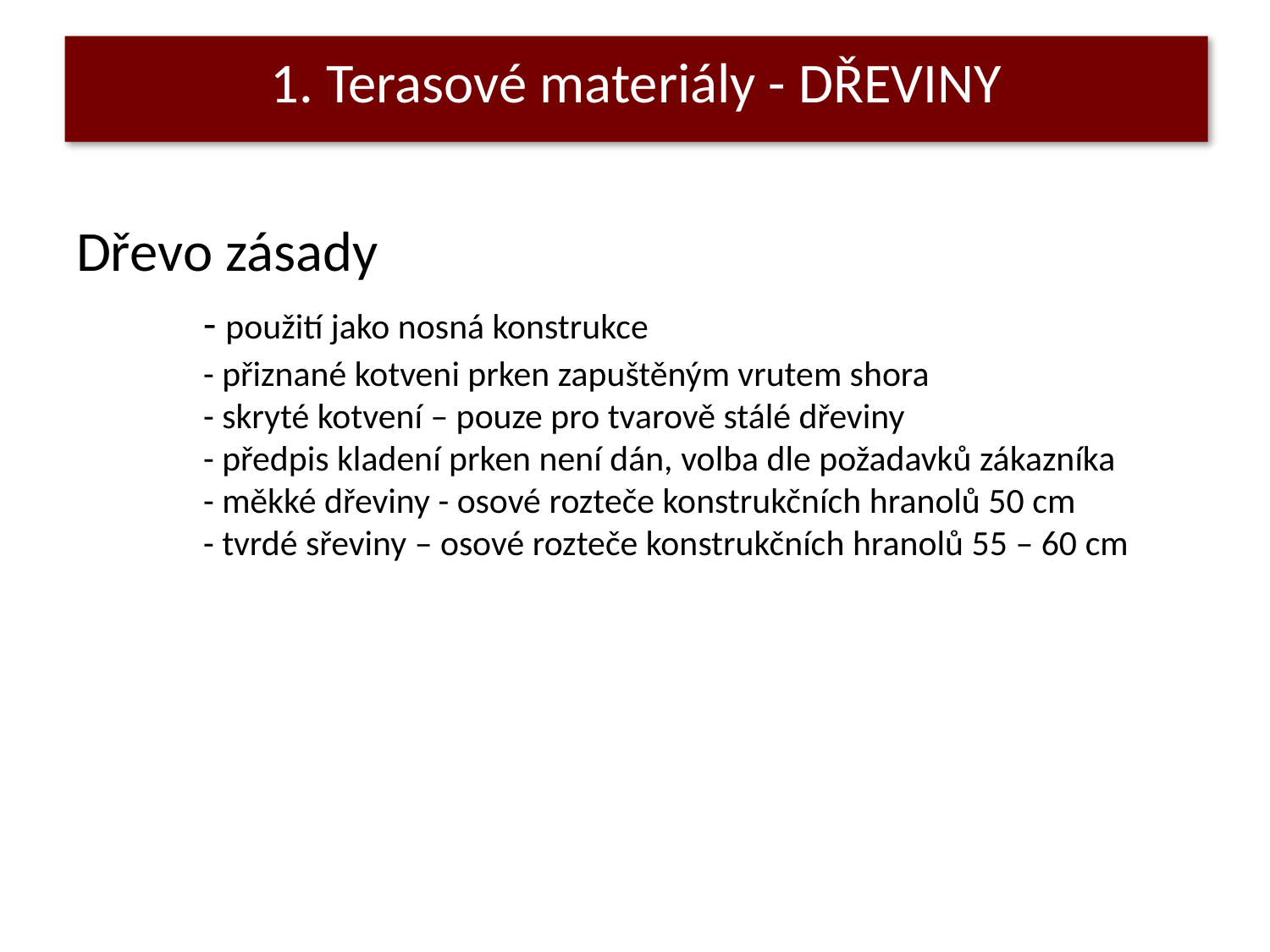

1. Terasové materiály - DŘEVINY
Dřevo zásady
	- použití jako nosná konstrukce
	- přiznané kotveni prken zapuštěným vrutem shora
	- skryté kotvení – pouze pro tvarově stálé dřeviny
	- předpis kladení prken není dán, volba dle požadavků zákazníka
	- měkké dřeviny - osové rozteče konstrukčních hranolů 50 cm
	- tvrdé sřeviny – osové rozteče konstrukčních hranolů 55 – 60 cm